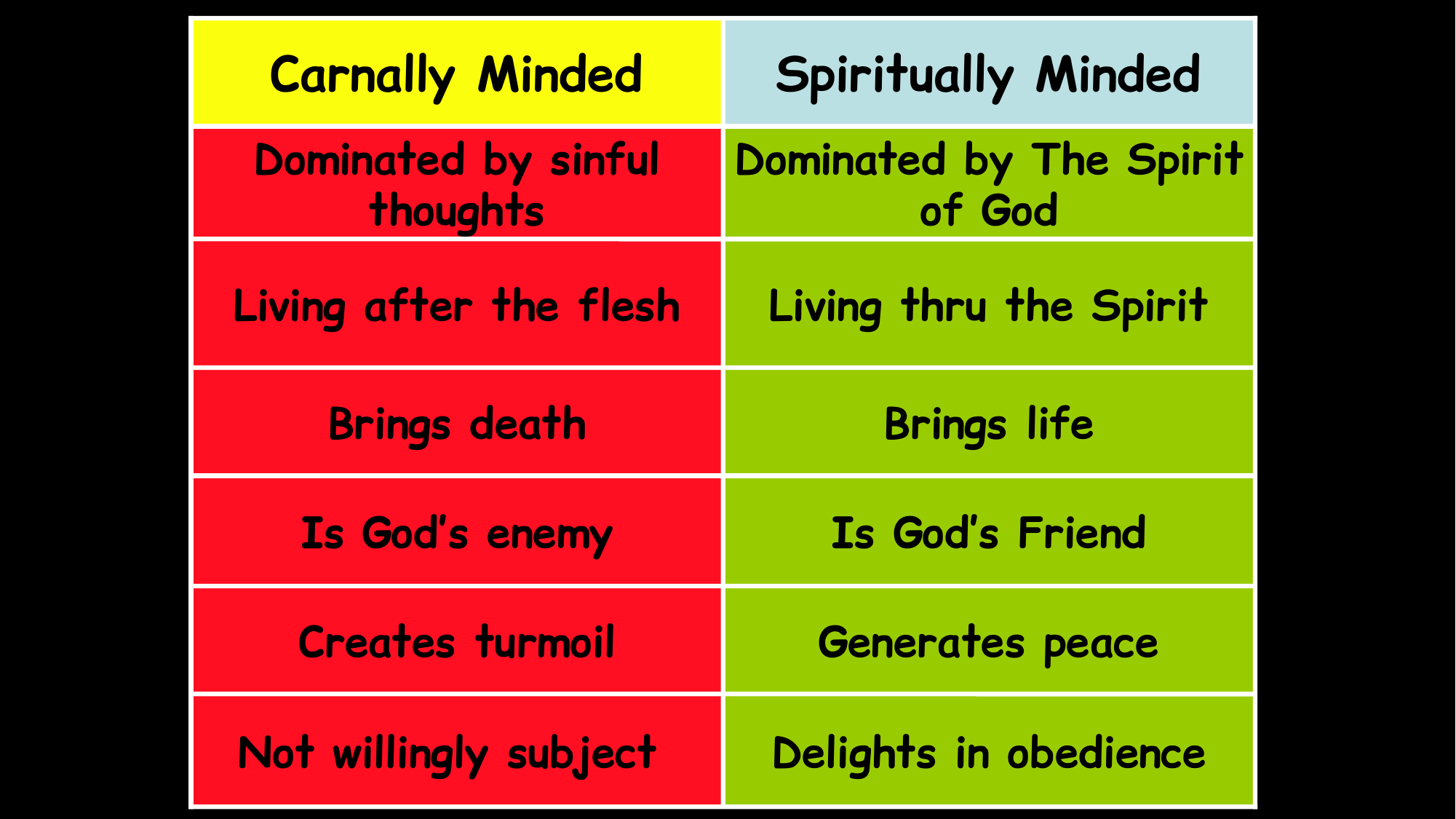

Carnally Minded
Spiritually Minded

Dominated by sinful thoughts
Dominated by The Spirit of God

Living after the flesh
Living thru the Spirit
Brings death

Brings life
Is God’s enemy

Is God’s Friend

Creates turmoil
Generates peace
Not willingly subject

Delights in obedience